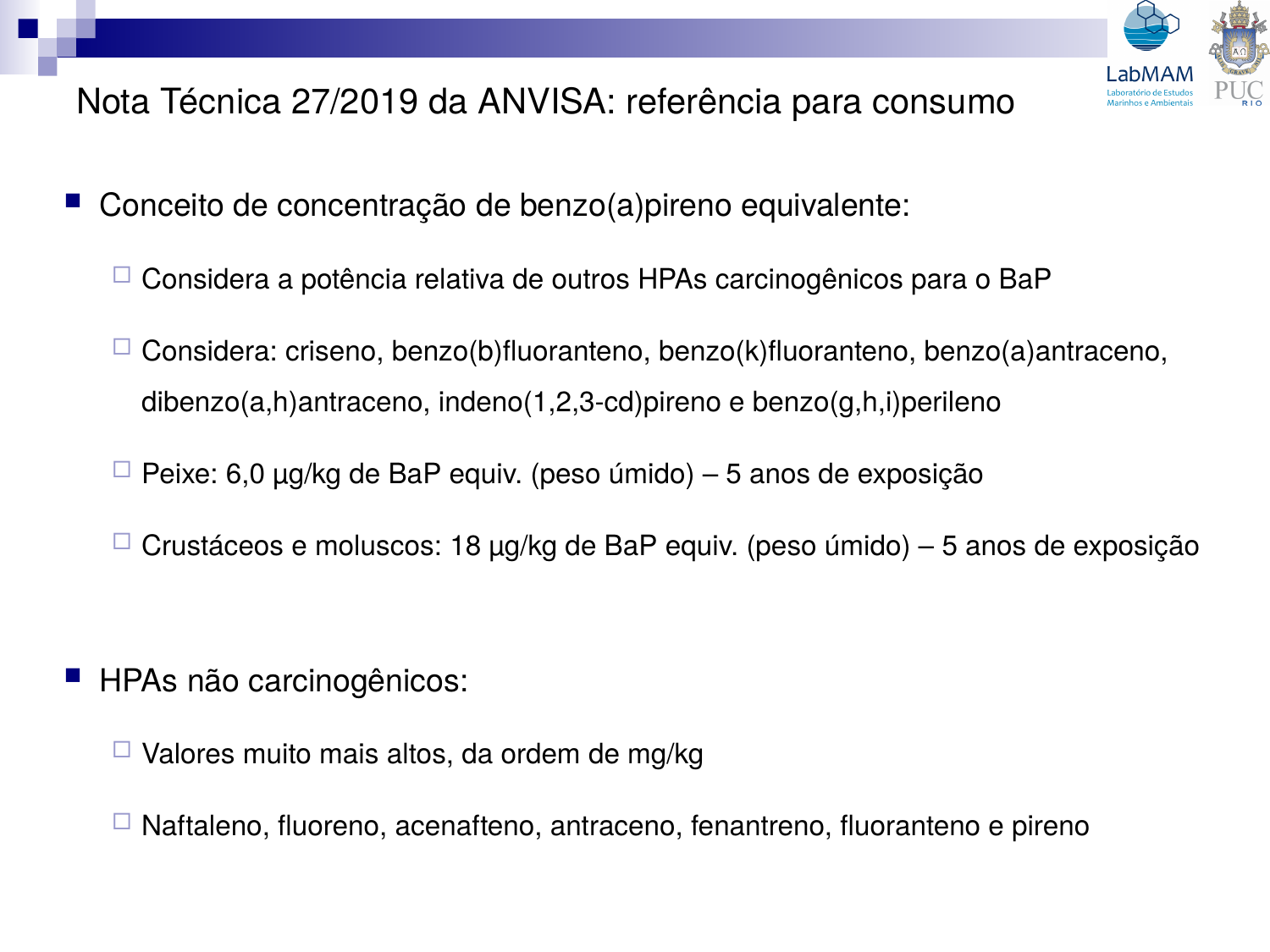

# Nota Técnica 27/2019 da ANVISA: referência para consumo
Conceito de concentração de benzo(a)pireno equivalente:
Considera a potência relativa de outros HPAs carcinogênicos para o BaP
Considera: criseno, benzo(b)fluoranteno, benzo(k)fluoranteno, benzo(a)antraceno, dibenzo(a,h)antraceno, indeno(1,2,3-cd)pireno e benzo(g,h,i)perileno
Peixe: 6,0 µg/kg de BaP equiv. (peso úmido) – 5 anos de exposição
Crustáceos e moluscos: 18 µg/kg de BaP equiv. (peso úmido) – 5 anos de exposição

HPAs não carcinogênicos:
Valores muito mais altos, da ordem de mg/kg
Naftaleno, fluoreno, acenafteno, antraceno, fenantreno, fluoranteno e pireno